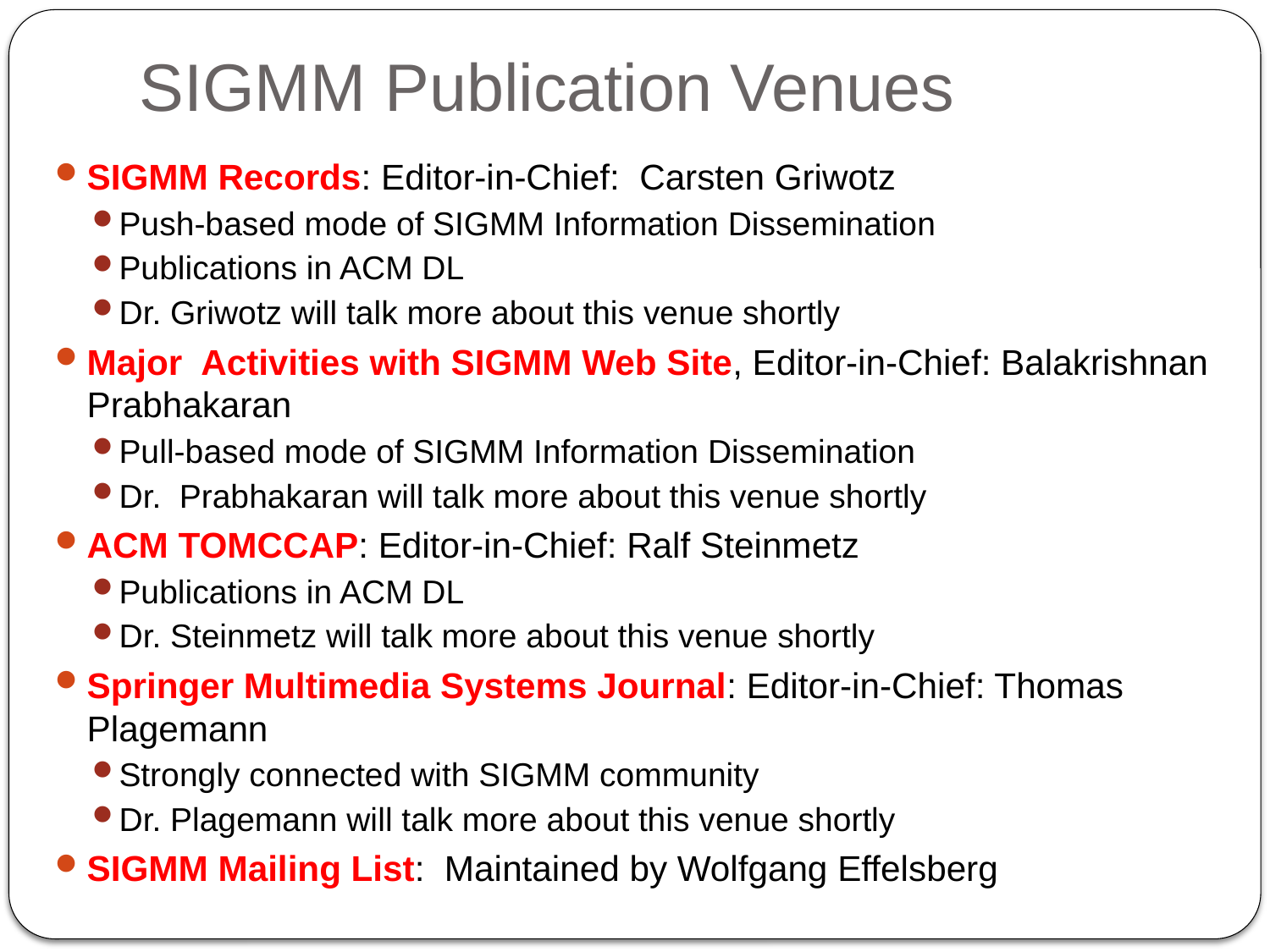

# SIGMM Publication Venues
SIGMM Records: Editor-in-Chief:  Carsten Griwotz
Push-based mode of SIGMM Information Dissemination
Publications in ACM DL
Dr. Griwotz will talk more about this venue shortly
Major  Activities with SIGMM Web Site, Editor-in-Chief: Balakrishnan Prabhakaran
Pull-based mode of SIGMM Information Dissemination
Dr.  Prabhakaran will talk more about this venue shortly
ACM TOMCCAP: Editor-in-Chief: Ralf Steinmetz
Publications in ACM DL
Dr. Steinmetz will talk more about this venue shortly
Springer Multimedia Systems Journal: Editor-in-Chief: Thomas Plagemann
Strongly connected with SIGMM community
Dr. Plagemann will talk more about this venue shortly
SIGMM Mailing List:  Maintained by Wolfgang Effelsberg